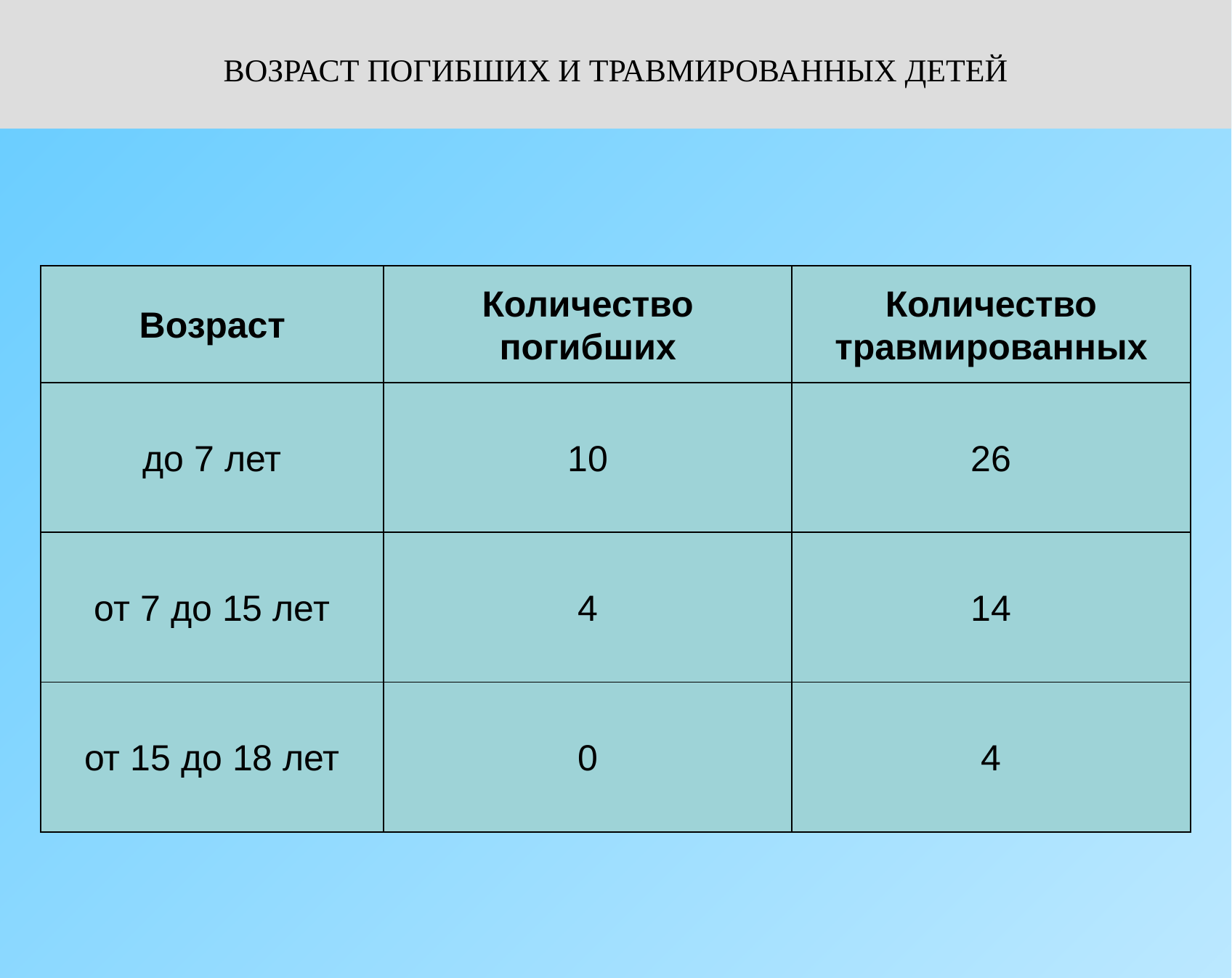

ВОЗРАСТ ПОГИБШИХ И ТРАВМИРОВАННЫХ ДЕТЕЙ
| Возраст | Количество погибших | Количество травмированных |
| --- | --- | --- |
| до 7 лет | 10 | 26 |
| от 7 до 15 лет | 4 | 14 |
| от 15 до 18 лет | 0 | 4 |